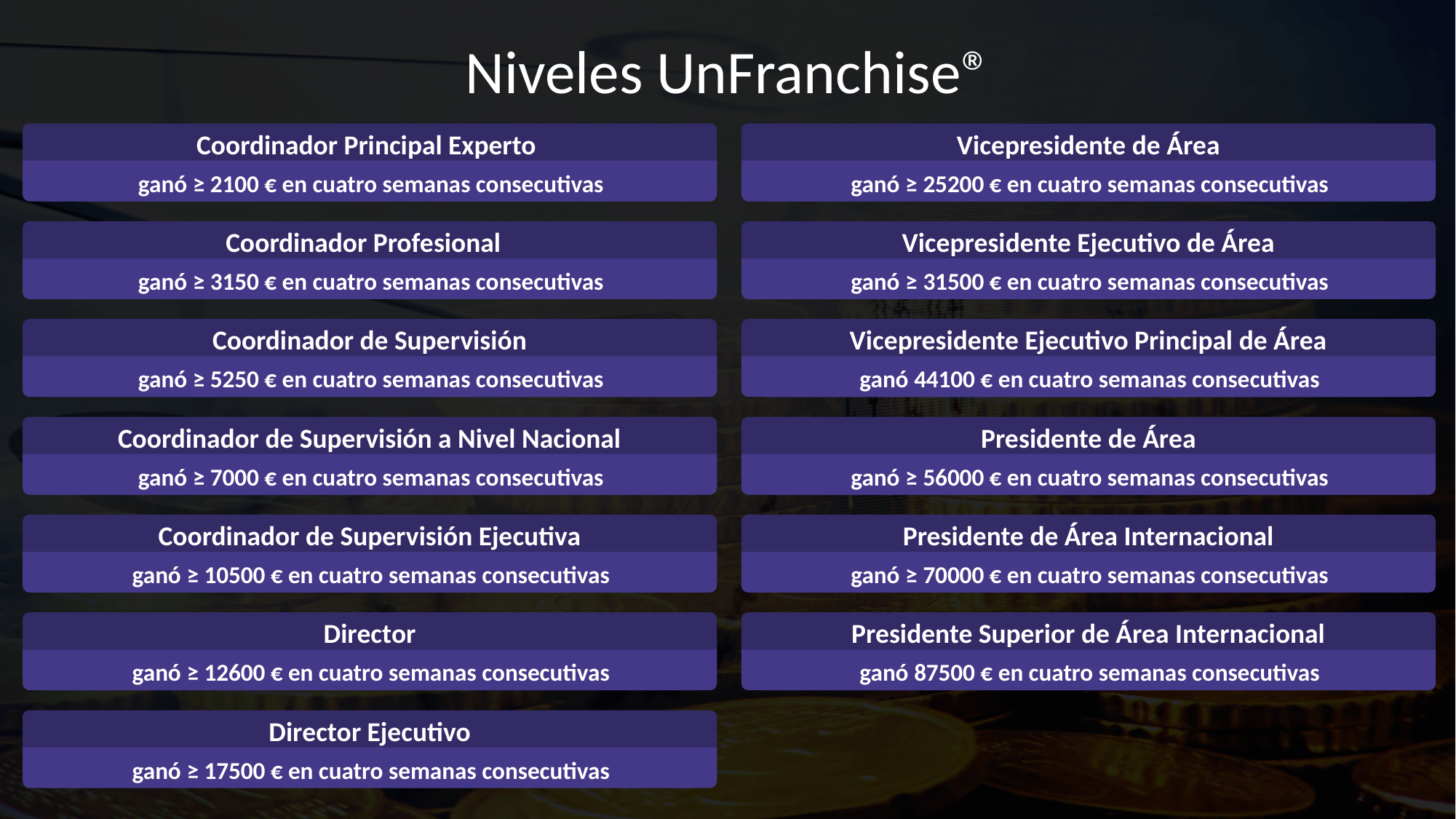

Niveles UnFranchise®
Coordinador Principal Experto

ganó ≥ 2100 € en cuatro semanas consecutivas
Vicepresidente de Área

ganó ≥ 25200 € en cuatro semanas consecutivas
Coordinador Profesional

ganó ≥ 3150 € en cuatro semanas consecutivas
Vicepresidente Ejecutivo de Área

ganó ≥ 31500 € en cuatro semanas consecutivas
Coordinador de Supervisión

ganó ≥ 5250 € en cuatro semanas consecutivas
Vicepresidente Ejecutivo Principal de Área

ganó 44100 € en cuatro semanas consecutivas
Coordinador de Supervisión a Nivel Nacional

ganó ≥ 7000 € en cuatro semanas consecutivas
Presidente de Área

ganó ≥ 56000 € en cuatro semanas consecutivas
Coordinador de Supervisión Ejecutiva

ganó ≥ 10500 € en cuatro semanas consecutivas
Presidente de Área Internacional

ganó ≥ 70000 € en cuatro semanas consecutivas
Director

ganó ≥ 12600 € en cuatro semanas consecutivas
Presidente Superior de Área Internacional

ganó 87500 € en cuatro semanas consecutivas
Director Ejecutivo

ganó ≥ 17500 € en cuatro semanas consecutivas